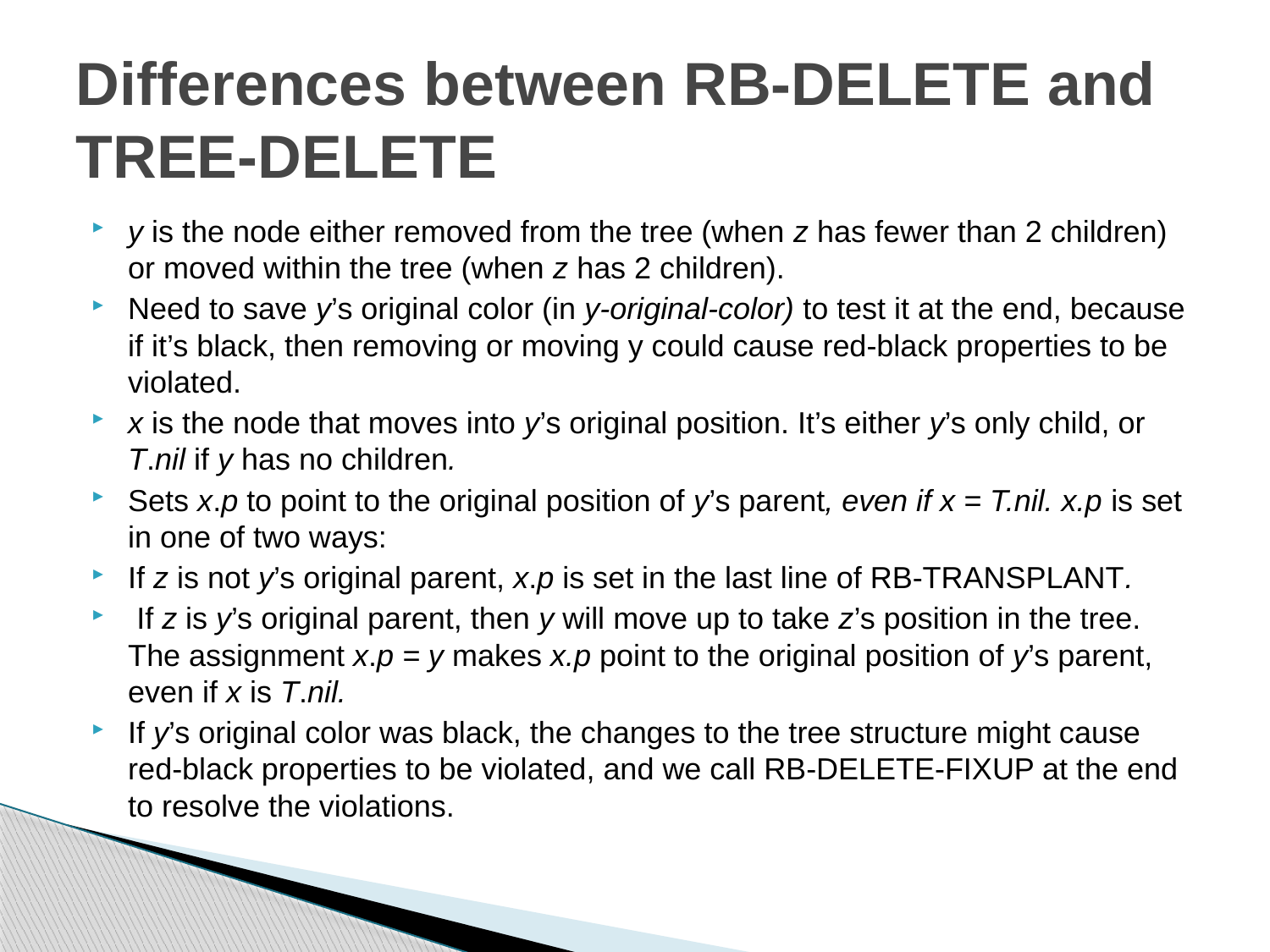

# Differences between RB-DELETE and TREE-DELETE
y is the node either removed from the tree (when z has fewer than 2 children) or moved within the tree (when z has 2 children).
Need to save y’s original color (in y-original-color) to test it at the end, because if it’s black, then removing or moving y could cause red-black properties to be violated.
x is the node that moves into y’s original position. It’s either y’s only child, or T.nil if y has no children.
Sets x.p to point to the original position of y’s parent, even if x = T.nil. x.p is set in one of two ways:
If z is not y’s original parent, x.p is set in the last line of RB-TRANSPLANT.
 If z is y’s original parent, then y will move up to take z’s position in the tree. The assignment x.p = y makes x.p point to the original position of y’s parent, even if x is T.nil.
If y’s original color was black, the changes to the tree structure might cause red-black properties to be violated, and we call RB-DELETE-FIXUP at the end to resolve the violations.